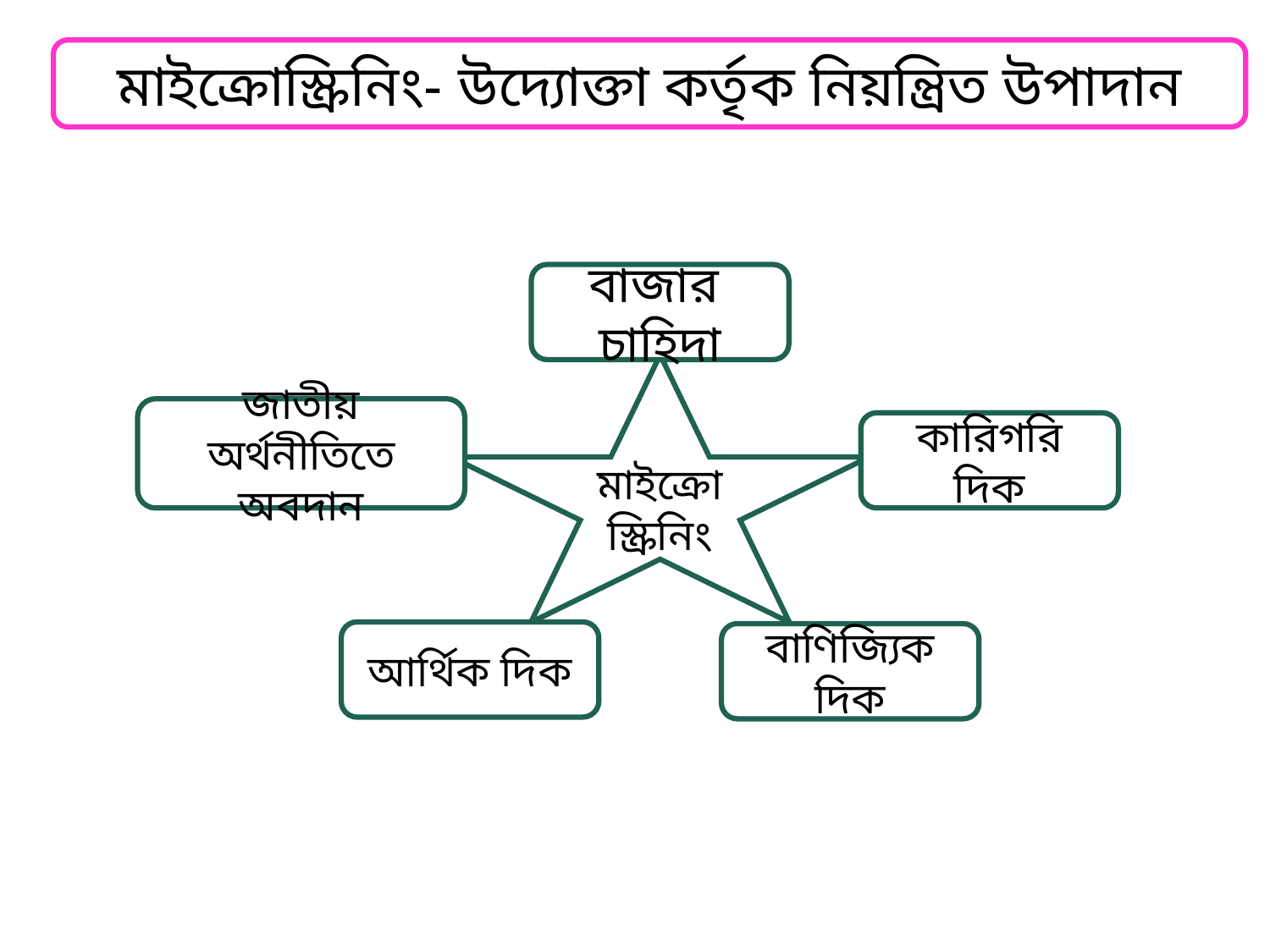

মাইক্রোস্ক্রিনিং- উদ্যোক্তা কর্তৃক নিয়ন্ত্রিত উপাদান
বাজার  চাহিদা
মাইক্রোস্ক্রিনিং
জাতীয় অর্থনীতিতে অবদান
কারিগরি দিক
আর্থিক দিক
বাণিজ্যিক দিক